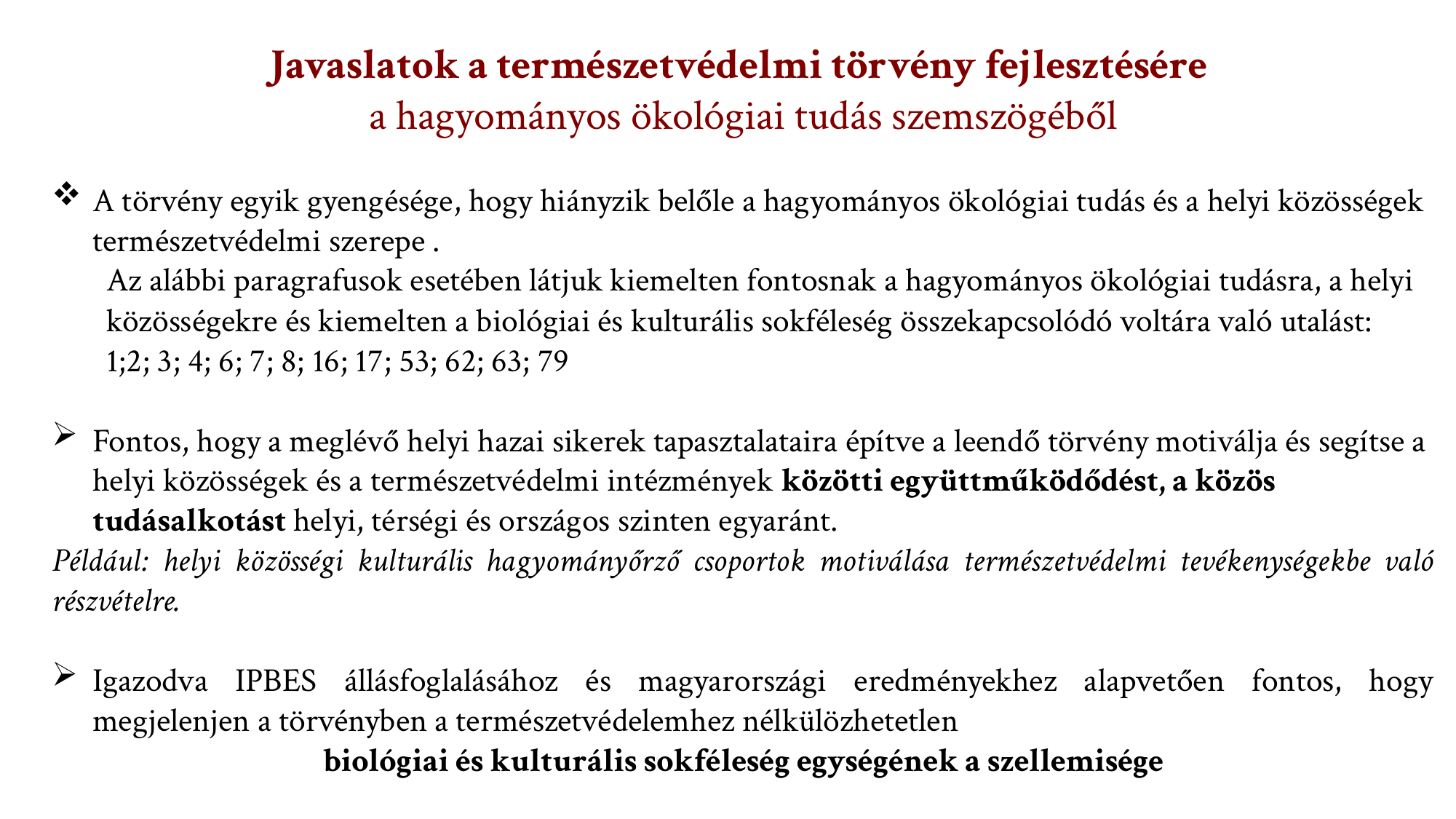

Javaslatok a természetvédelmi törvény fejlesztésére
a hagyományos ökológiai tudás szemszögéből
A törvény egyik gyengésége, hogy hiányzik belőle a hagyományos ökológiai tudás és a helyi közösségek természetvédelmi szerepe .
Az alábbi paragrafusok esetében látjuk kiemelten fontosnak a hagyományos ökológiai tudásra, a helyi közösségekre és kiemelten a biológiai és kulturális sokféleség összekapcsolódó voltára való utalást:
1;2; 3; 4; 6; 7; 8; 16; 17; 53; 62; 63; 79

Fontos, hogy a meglévő helyi hazai sikerek tapasztalataira építve a leendő törvény motiválja és segítse a helyi közösségek és a természetvédelmi intézmények közötti együttműködődést, a közös tudásalkotást helyi, térségi és országos szinten egyaránt.
Például: helyi közösségi kulturális hagyományőrző csoportok motiválása természetvédelmi tevékenységekbe való részvételre.

Igazodva IPBES állásfoglalásához és magyarországi eredményekhez alapvetően fontos, hogy megjelenjen a törvényben a természetvédelemhez nélkülözhetetlen
biológiai és kulturális sokféleség egységének a szellemisége